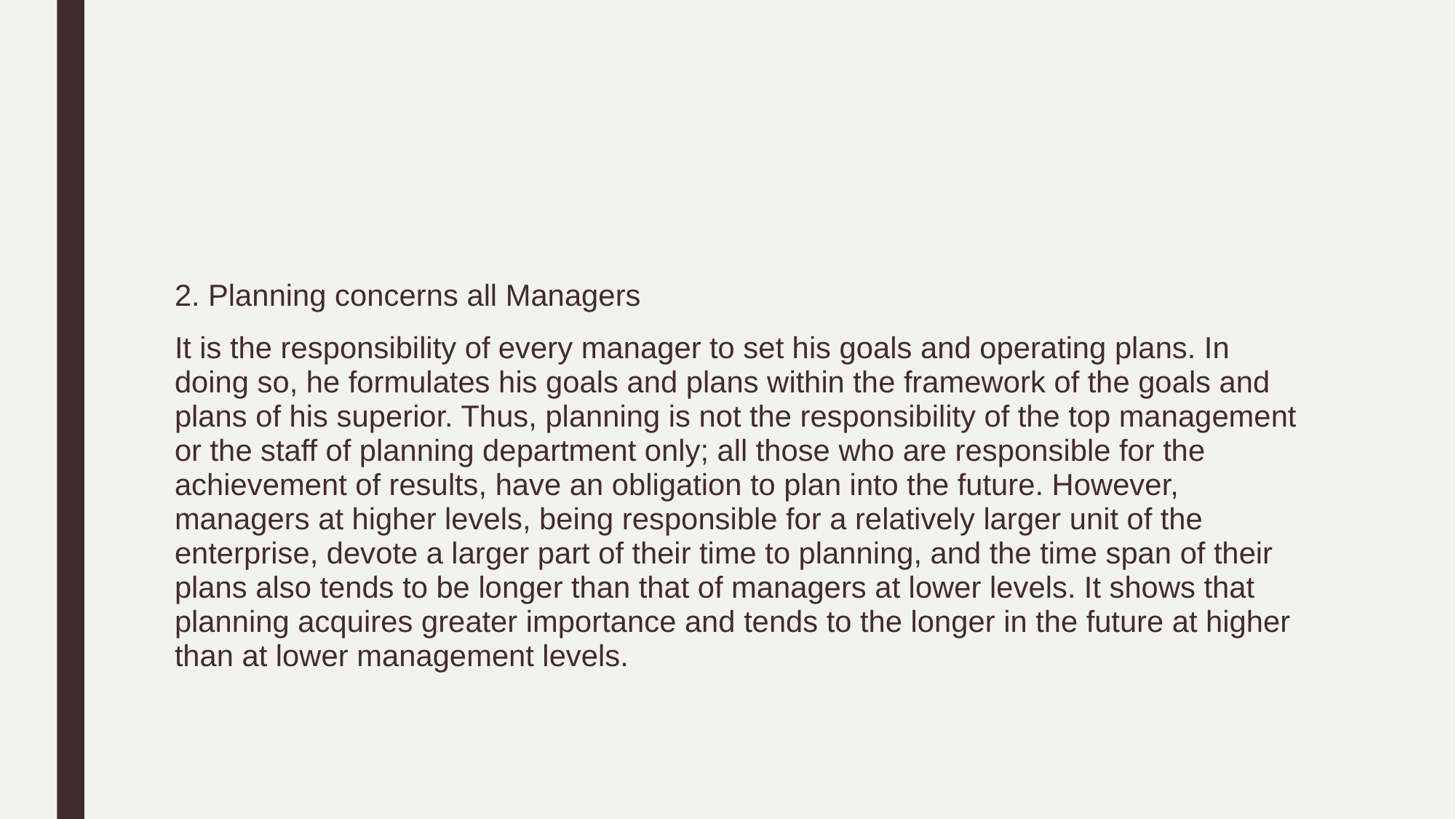

#
2. Planning concerns all Managers
It is the responsibility of every manager to set his goals and operating plans. In doing so, he formulates his goals and plans within the framework of the goals and plans of his superior. Thus, planning is not the responsibility of the top management or the staff of planning department only; all those who are responsible for the achievement of results, have an obligation to plan into the future. However, managers at higher levels, being responsible for a relatively larger unit of the enterprise, devote a larger part of their time to planning, and the time span of their plans also tends to be longer than that of managers at lower levels. It shows that planning acquires greater importance and tends to the longer in the future at higher than at lower management levels.